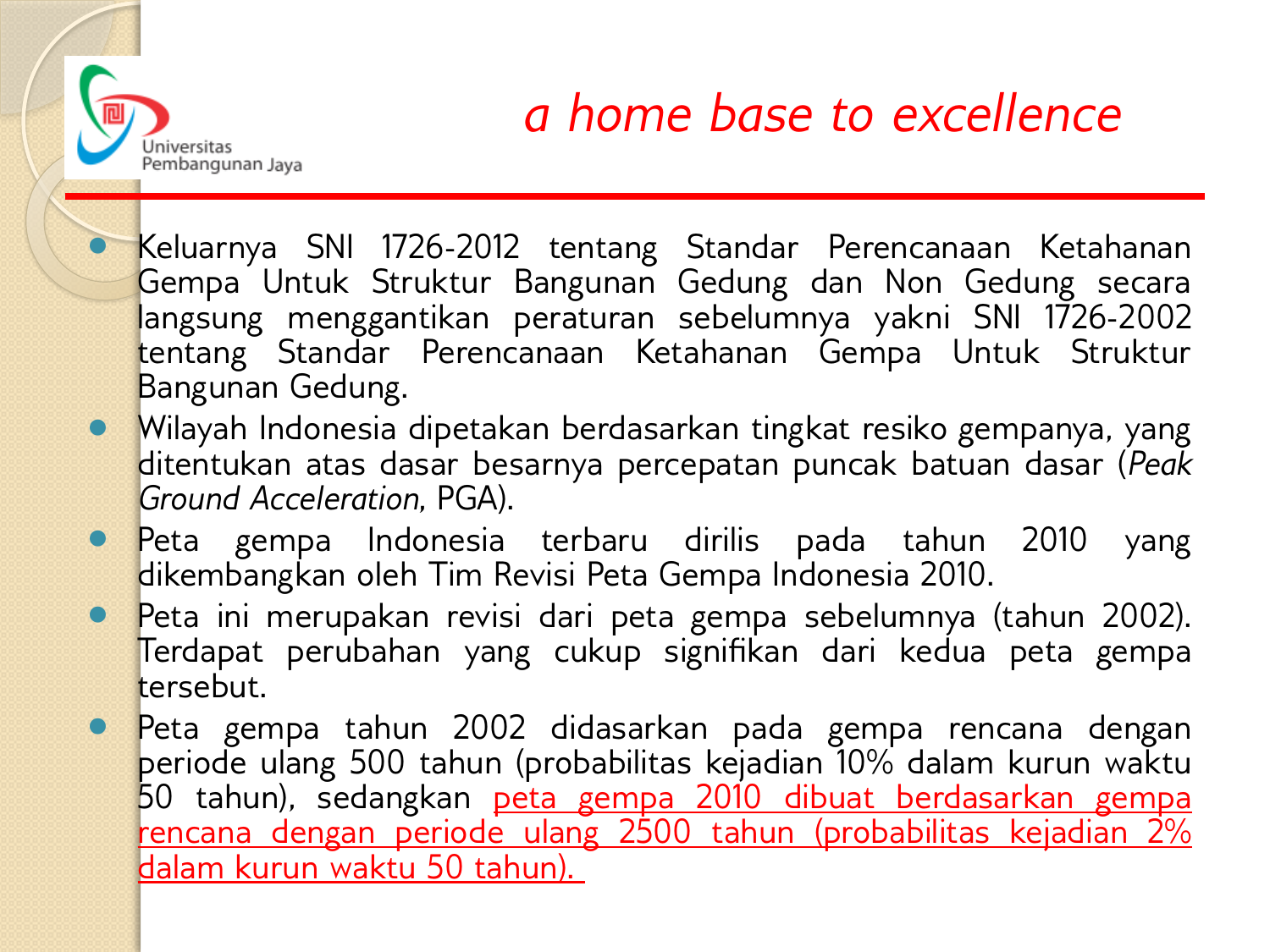

Keluarnya SNI 1726-2012 tentang Standar Perencanaan Ketahanan Gempa Untuk Struktur Bangunan Gedung dan Non Gedung secara langsung menggantikan peraturan sebelumnya yakni SNI 1726-2002 tentang Standar Perencanaan Ketahanan Gempa Untuk Struktur Bangunan Gedung.
Wilayah Indonesia dipetakan berdasarkan tingkat resiko gempanya, yang ditentukan atas dasar besarnya percepatan puncak batuan dasar (Peak Ground Acceleration, PGA).
Peta gempa Indonesia terbaru dirilis pada tahun 2010 yang dikembangkan oleh Tim Revisi Peta Gempa Indonesia 2010.
Peta ini merupakan revisi dari peta gempa sebelumnya (tahun 2002). Terdapat perubahan yang cukup signifikan dari kedua peta gempa tersebut.
Peta gempa tahun 2002 didasarkan pada gempa rencana dengan periode ulang 500 tahun (probabilitas kejadian 10% dalam kurun waktu 50 tahun), sedangkan peta gempa 2010 dibuat berdasarkan gempa rencana dengan periode ulang 2500 tahun (probabilitas kejadian 2% dalam kurun waktu 50 tahun).